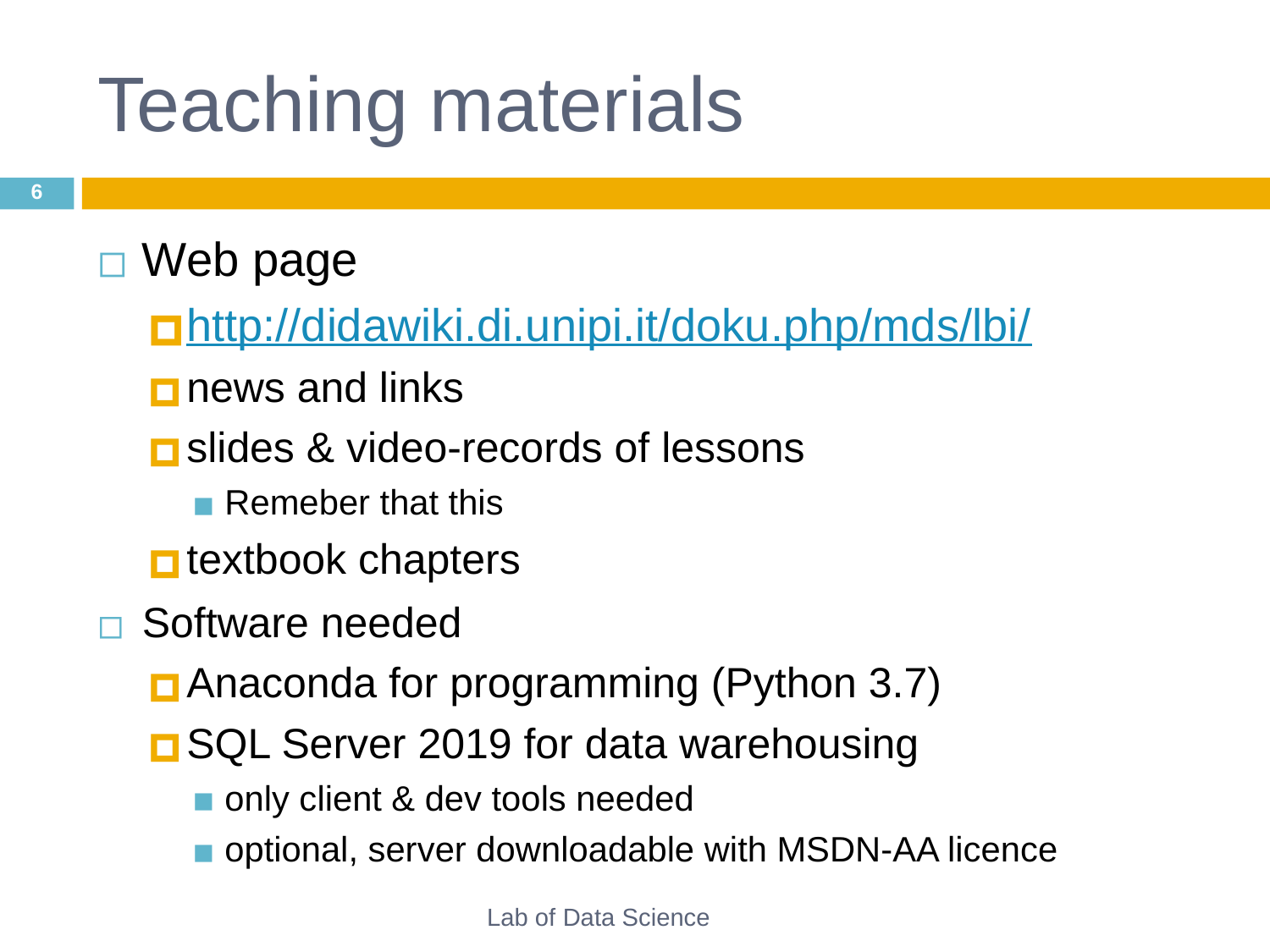

# Teaching materials
6
Web page
http://didawiki.di.unipi.it/doku.php/mds/lbi/
news and links
slides & video-records of lessons
Remeber that this
textbook chapters
Software needed
Anaconda for programming (Python 3.7)
SQL Server 2019 for data warehousing
only client & dev tools needed
optional, server downloadable with MSDN-AA licence

Lab of Data Science